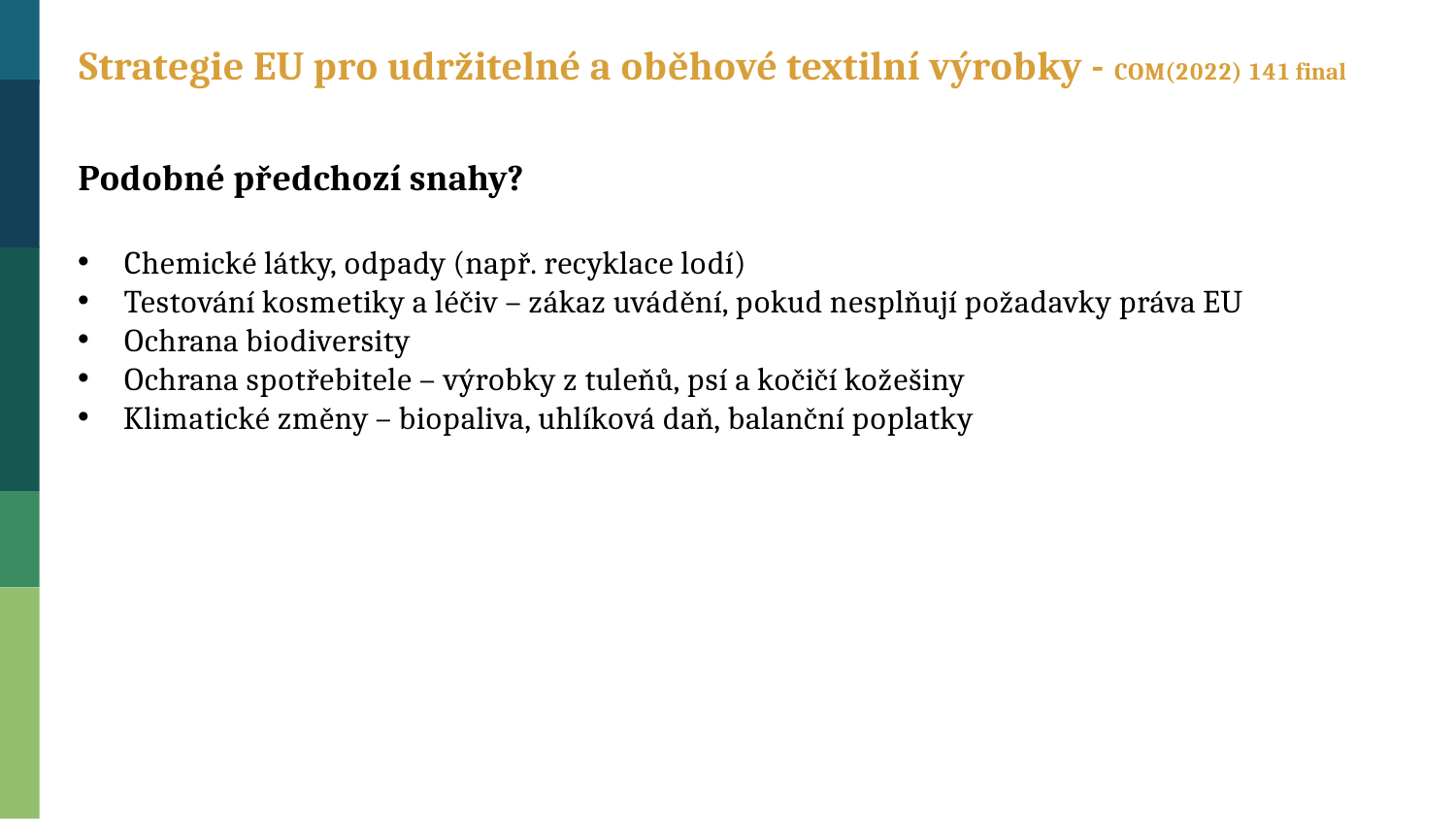

Strategie EU pro udržitelné a oběhové textilní výrobky - COM(2022) 141 final

Podobné předchozí snahy?

Chemické látky, odpady (např. recyklace lodí)
Testování kosmetiky a léčiv – zákaz uvádění, pokud nesplňují požadavky práva EU
Ochrana biodiversity
Ochrana spotřebitele – výrobky z tuleňů, psí a kočičí kožešiny
Klimatické změny – biopaliva, uhlíková daň, balanční poplatky

17